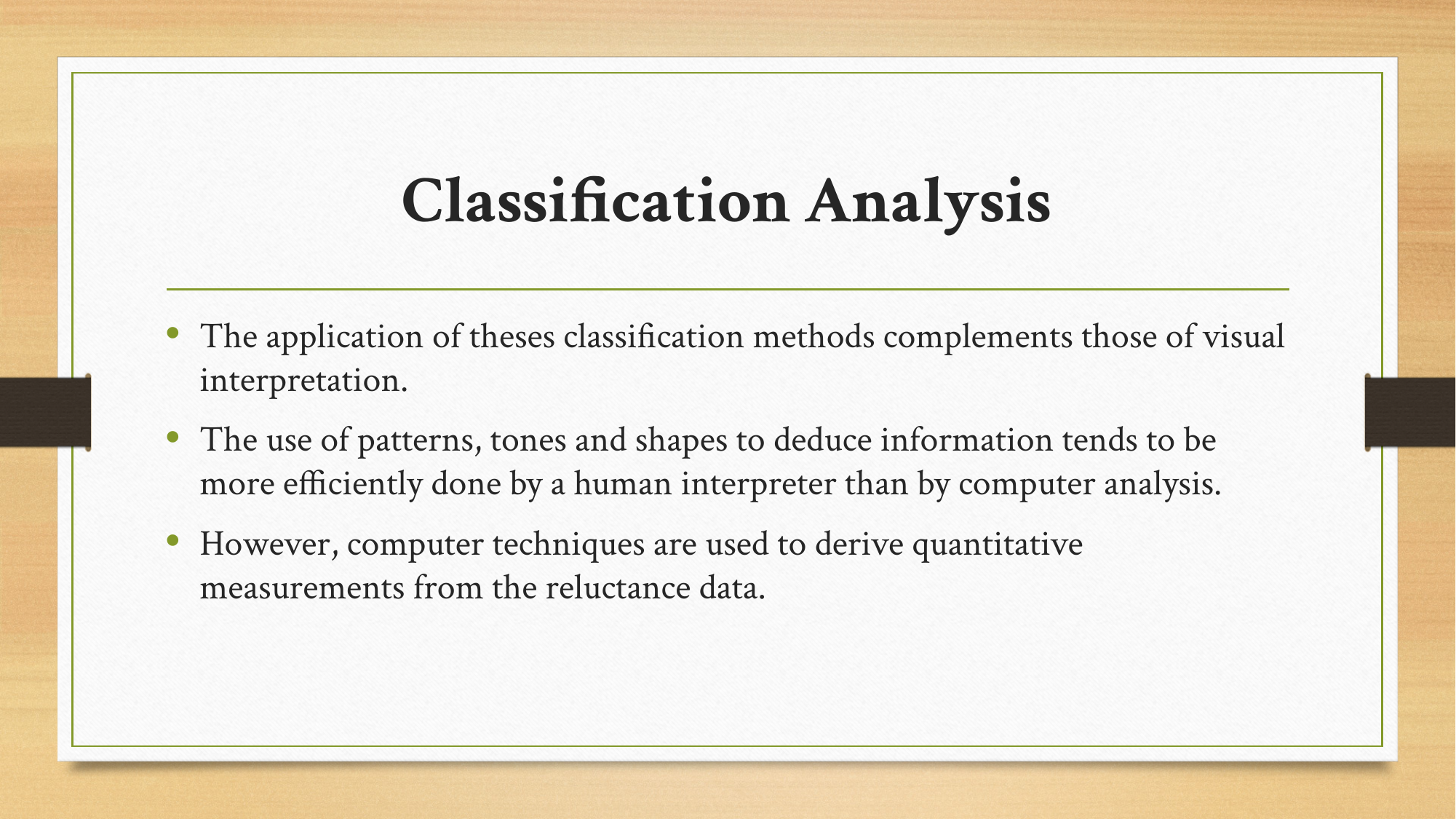

# Classification Analysis
The application of theses classification methods complements those of visual interpretation.
The use of patterns, tones and shapes to deduce information tends to be more efficiently done by a human interpreter than by computer analysis.
However, computer techniques are used to derive quantitative measurements from the reluctance data.